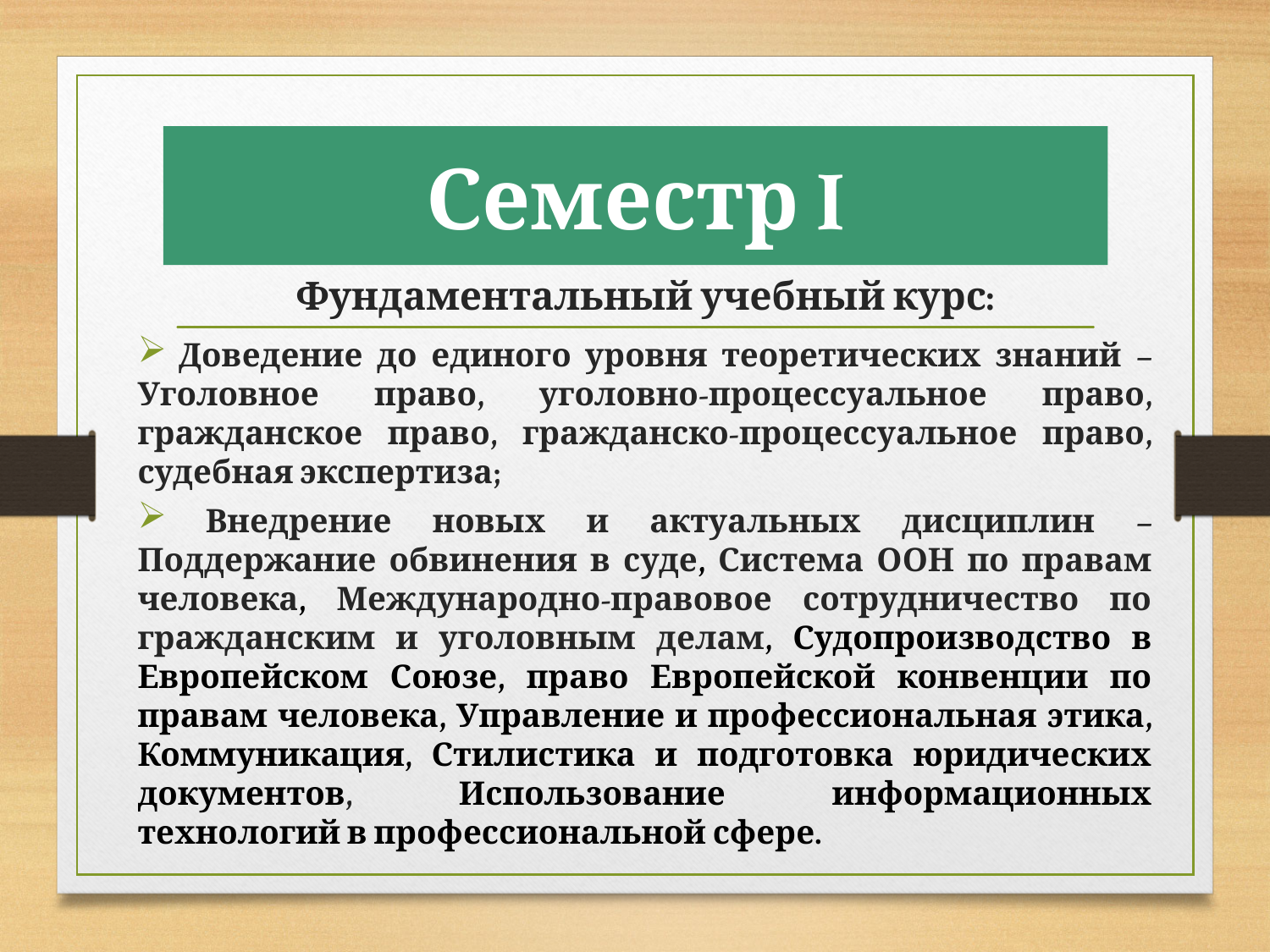

# Семестр I
Фундаментальный учебный курс:
 Доведение до единого уровня теоретических знаний – Уголовное право, уголовно-процессуальное право, гражданское право, гражданско-процессуальное право, судебная экспертиза;
 Внедрение новых и актуальных дисциплин – Поддержание обвинения в суде, Система ООН по правам человека, Международно-правовое сотрудничество по гражданским и уголовным делам, Судопроизводство в Европейском Союзе, право Европейской конвенции по правам человека, Управление и профессиональная этика, Коммуникация, Стилистика и подготовка юридических документов, Использование информационных технологий в профессиональной сфере.